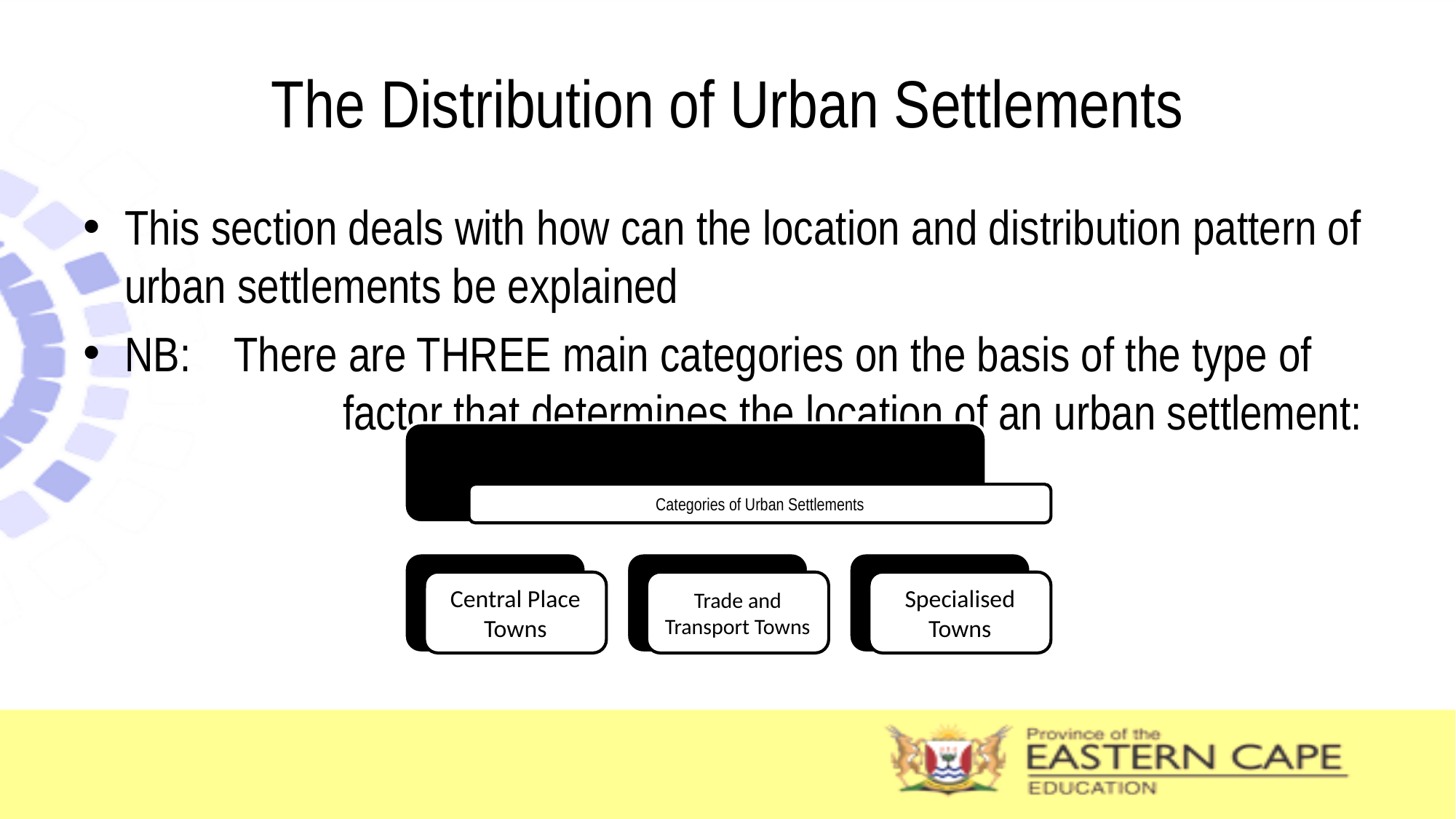

# The Distribution of Urban Settlements
This section deals with how can the location and distribution pattern of urban settlements be explained
NB:	There are THREE main categories on the basis of the type of 			factor that determines the location of an urban settlement:

Categories of Urban Settlements
Central Place Towns
Trade and Transport Towns
Specialised Towns